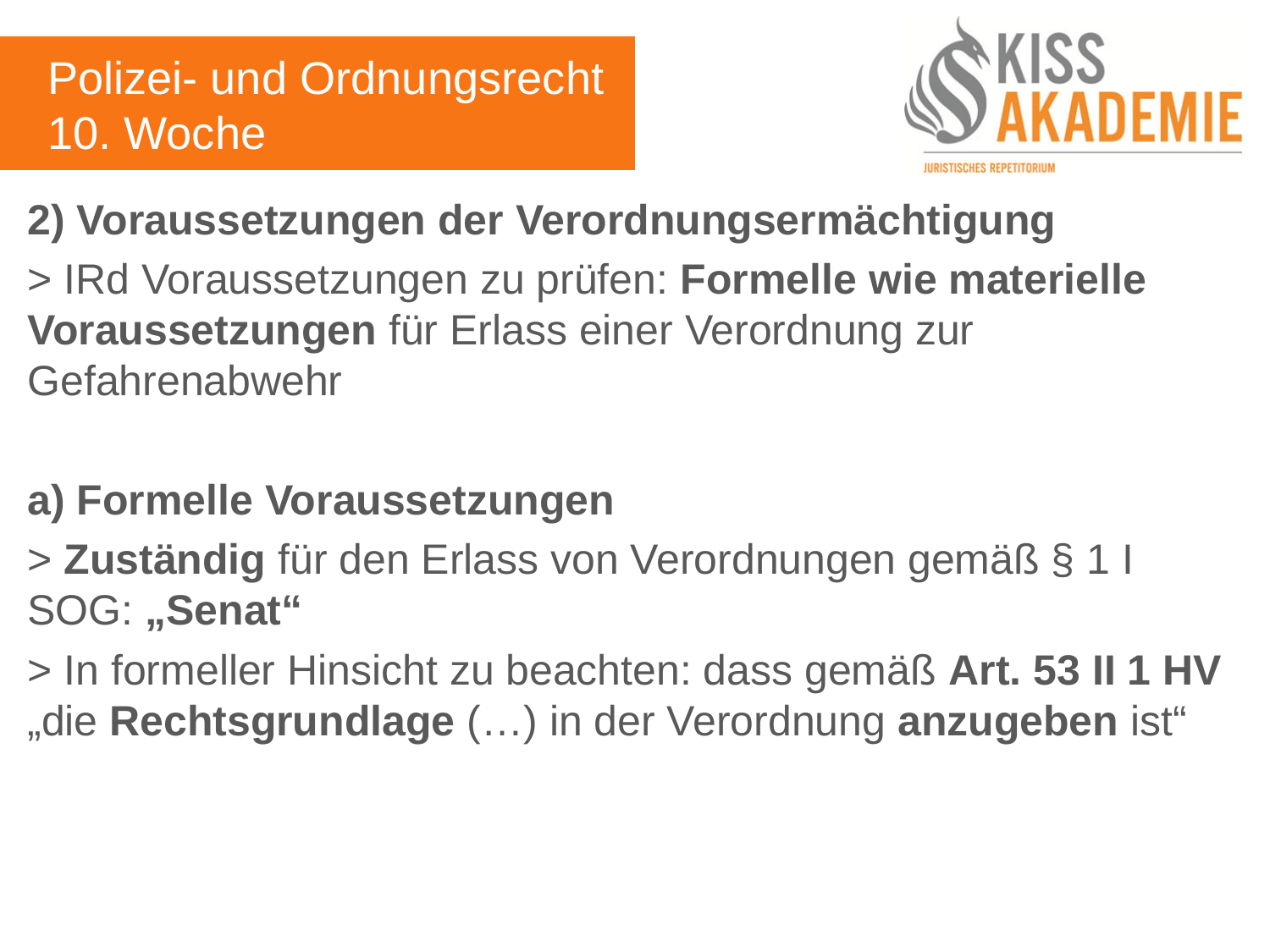

Polizei- und Ordnungsrecht
10. Woche
2) Voraussetzungen der Verordnungsermächtigung
> IRd Voraussetzungen zu prüfen: Formelle wie materielle Voraussetzungen für Erlass einer Verordnung zur Gefahrenabwehr

a) Formelle Voraussetzungen
> Zuständig für den Erlass von Verordnungen gemäß § 1 I SOG: „Senat“
> In formeller Hinsicht zu beachten: dass gemäß Art. 53 II 1 HV „die Rechtsgrundlage (…) in der Verordnung anzugeben ist“